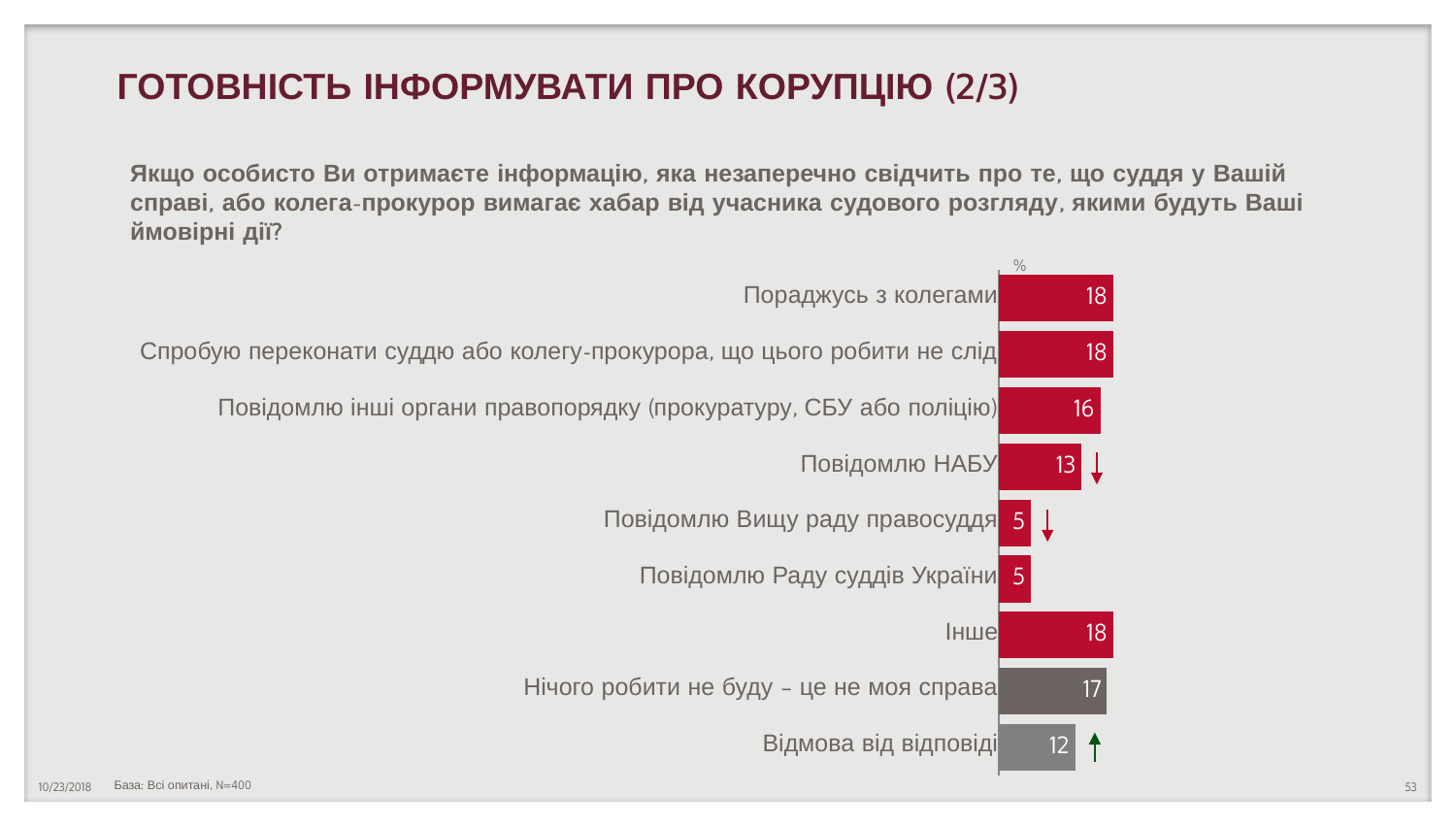

ГОТОВНІСТЬ ІНФОРМУВАТИ ПРО КОРУПЦІЮ (2/3)
Якщо особисто Ви отримаєте інформацію, яка незаперечно свідчить про те, що суддя у Вашій справі, або колега-прокурор вимагає хабар від учасника судового розгляду, якими будуть Ваші ймовірні дії?
%
| Пораджусь з колегами |
| --- |
| Спробую переконати суддю або колегу-прокурора, що цього робити не слід |
| Повідомлю інші органи правопорядку (прокуратуру, СБУ або поліцію) |
| Повідомлю НАБУ |
| Повідомлю Вищу раду правосуддя |
| Повідомлю Раду суддів України |
| Інше |
| Нічого робити не буду – це не моя справа |
| Відмова від відповіді |

### Chart

| Category | Столбец1 |
|---|---|
| Пораджусь з колегами | 18.0 |
| Спробую переконати суддю або колегу-прокурора, що цього робити не слід | 18.0 |
| Повідомлю інші органи правопорядку (прокуратуру, СБУ або поліцію) | 16.0 |
| Повідомлю НАБУ | 13.0 |
| Повідомлю Вищу раду правосуддя | 5.0 |
| Повідомлю Раду суддів України | 5.0 |
| Інше | 18.0 |
| Нічого робити не буду – це не моя справа | 17.0 |
| Відмова від відповіді | 12.0 |
База: Всі опитані, N=400
10/23/2018
53